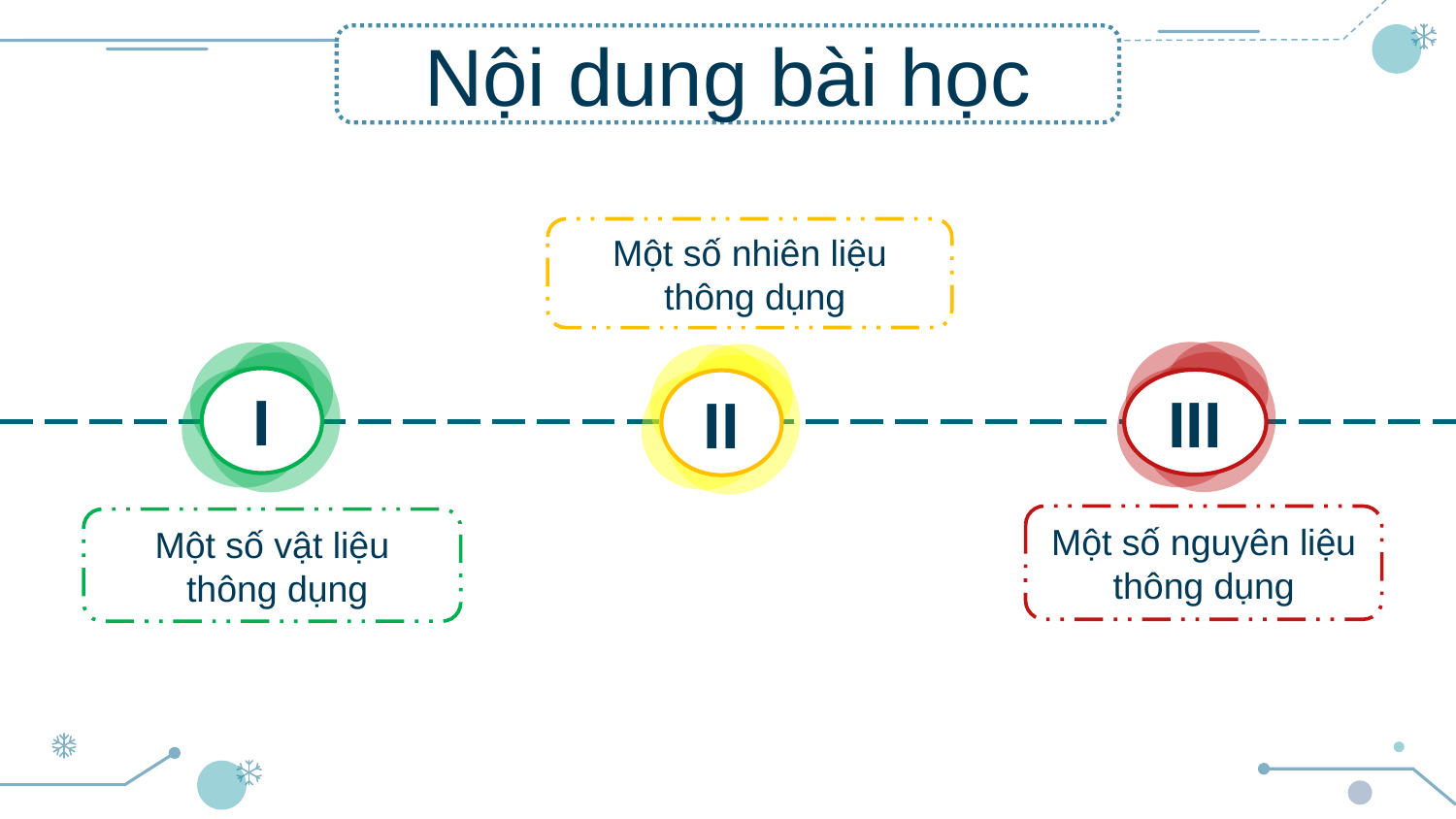

Nội dung bài học
Một số nhiên liệu
 thông dụng

III

I

II
Một số nguyên liệu thông dụng
Một số vật liệu
 thông dụng